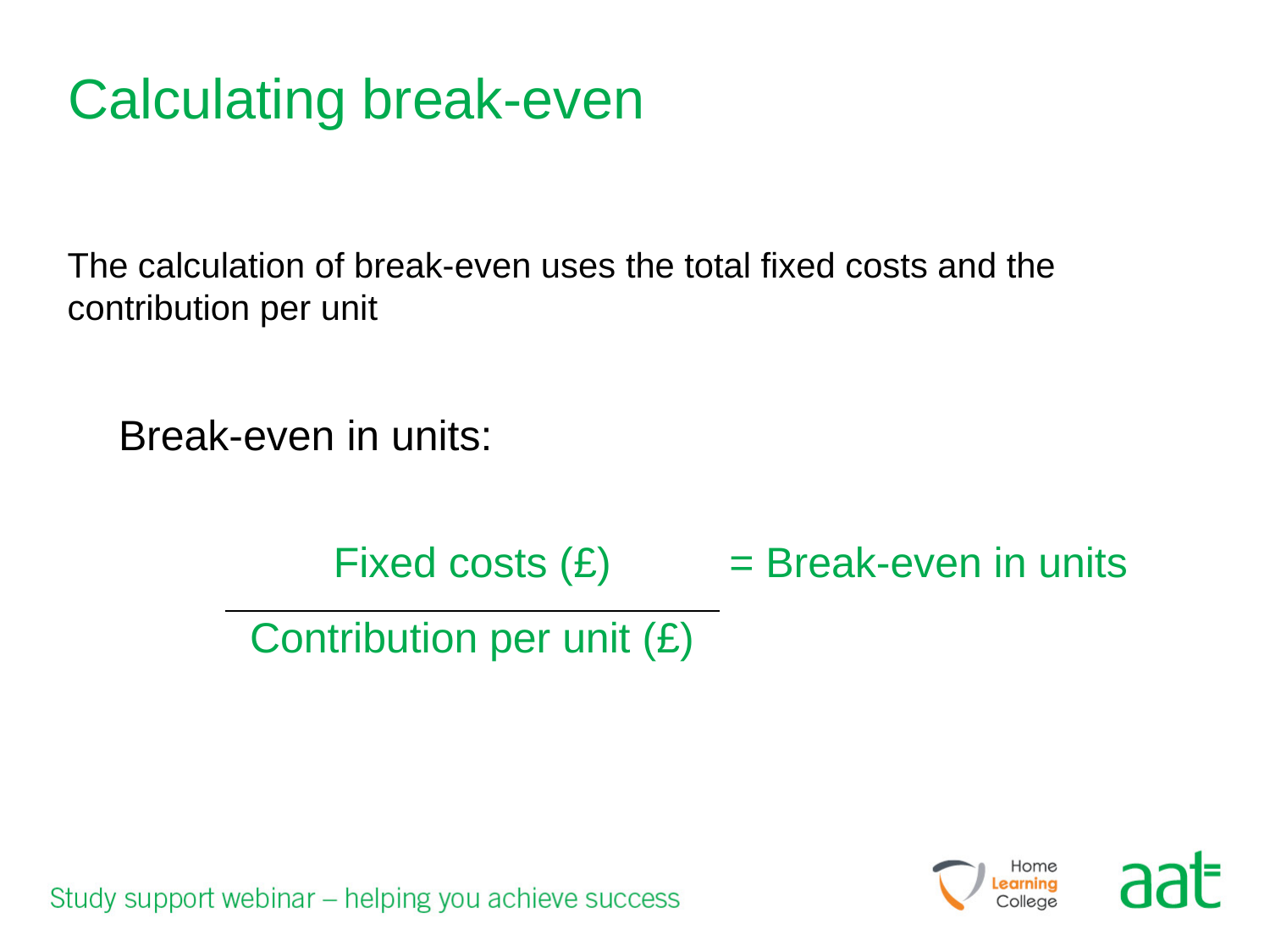

# Calculating break-even
The calculation of break-even uses the total fixed costs and the contribution per unit
Break-even in units:
| Fixed costs (£) | = Break-even in units |
| --- | --- |
| Contribution per unit (£) |  |